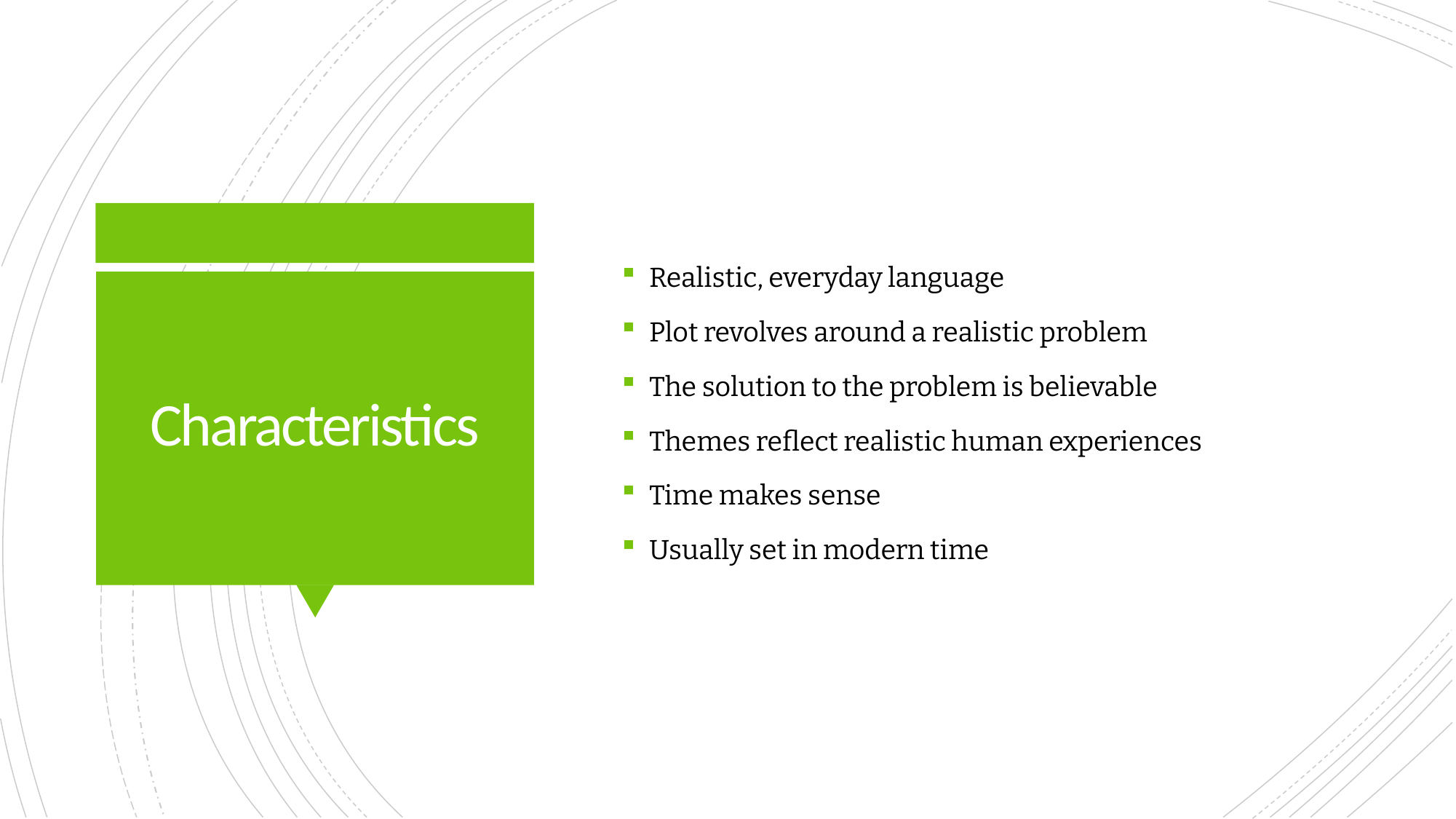

Realistic, everyday language
Plot revolves around a realistic problem
The solution to the problem is believable
Themes reflect realistic human experiences
Time makes sense
Usually set in modern time
# Characteristics